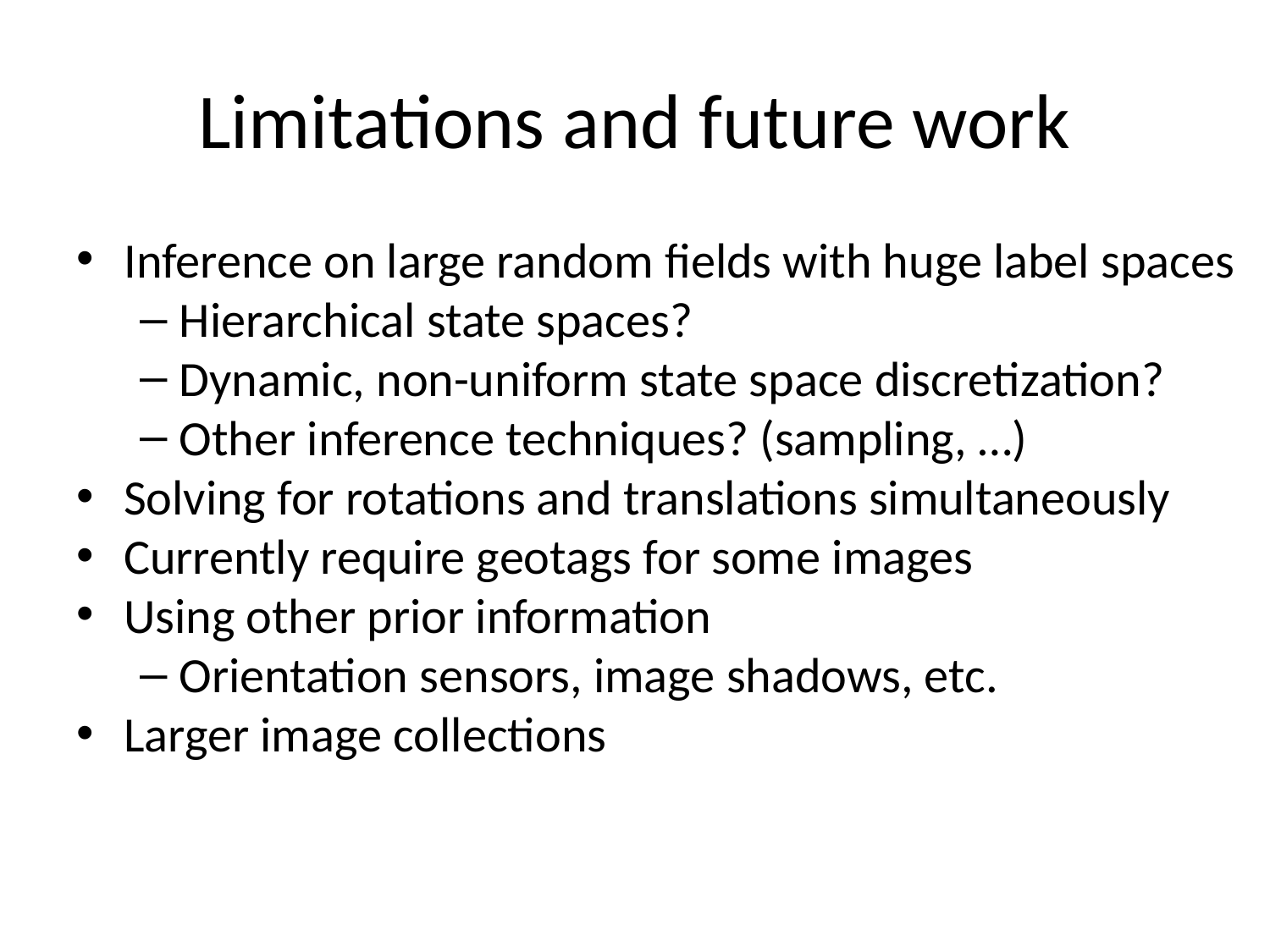

# Limitations and future work
Inference on large random fields with huge label spaces
Hierarchical state spaces?
Dynamic, non-uniform state space discretization?
Other inference techniques? (sampling, …)
Solving for rotations and translations simultaneously
Currently require geotags for some images
Using other prior information
Orientation sensors, image shadows, etc.
Larger image collections